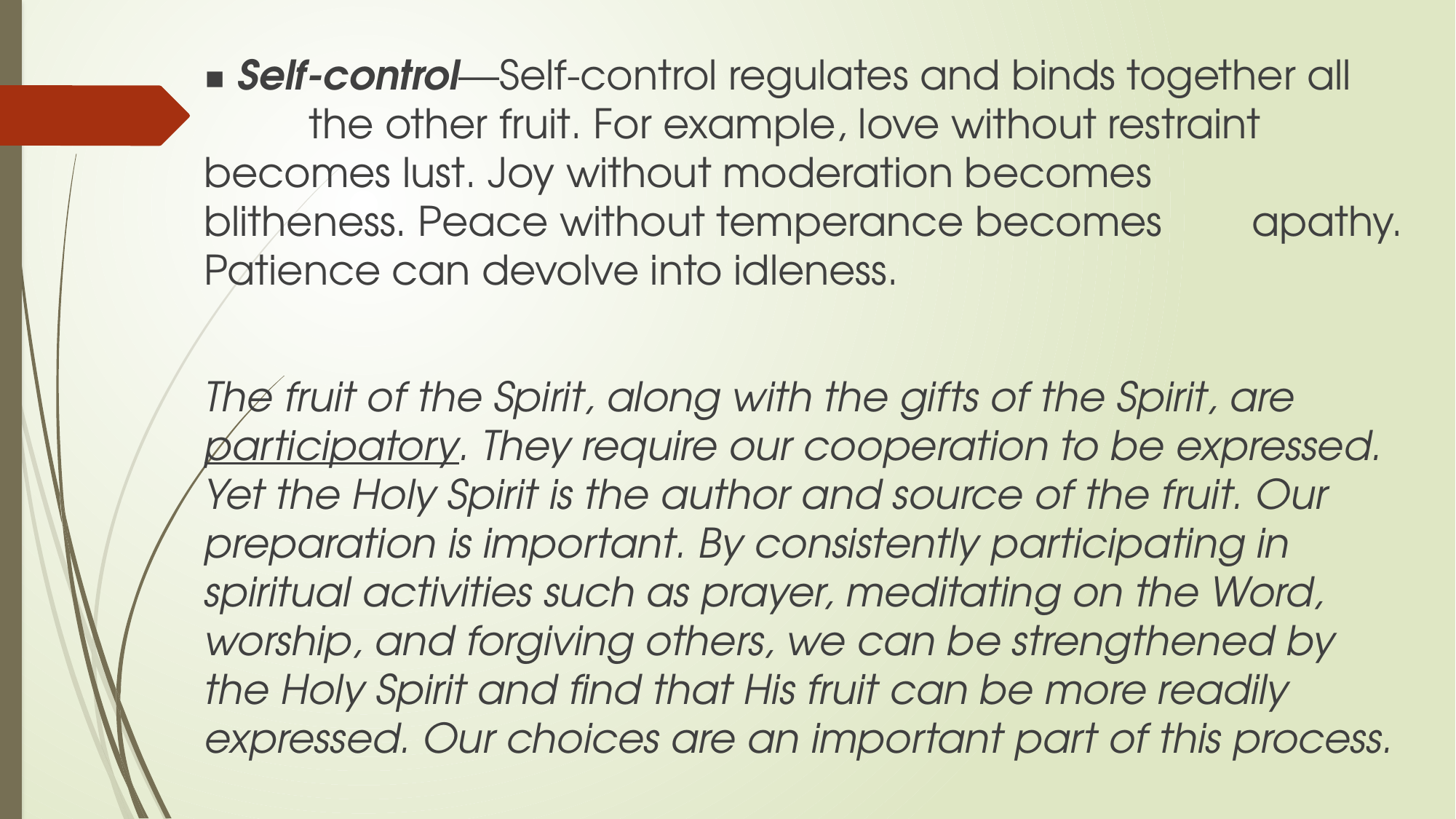

▪ Self-control—Self-control regulates and binds together all 	the other fruit. For example, love without restraint 	becomes lust. Joy without moderation becomes 	blitheness. Peace without temperance becomes 	apathy. Patience can devolve into idleness.

The fruit of the Spirit, along with the gifts of the Spirit, are participatory. They require our cooperation to be expressed. Yet the Holy Spirit is the author and source of the fruit. Our preparation is important. By consistently participating in spiritual activities such as prayer, meditating on the Word, worship, and forgiving others, we can be strengthened by the Holy Spirit and find that His fruit can be more readily expressed. Our choices are an important part of this process.